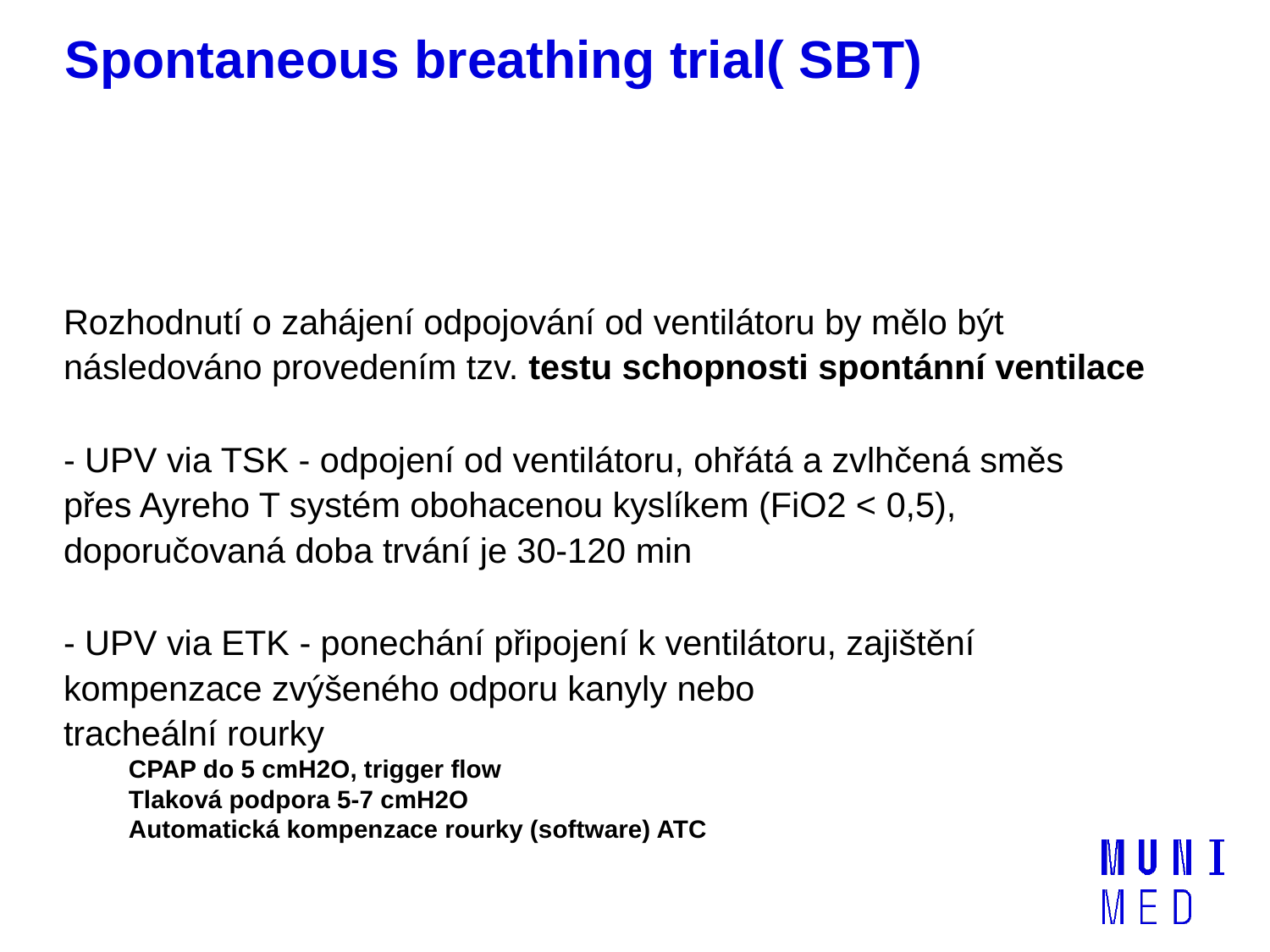

# Spontaneous breathing trial( SBT)
Rozhodnutí o zahájení odpojování od ventilátoru by mělo být následováno provedením tzv. testu schopnosti spontánní ventilace

- UPV via TSK - odpojení od ventilátoru, ohřátá a zvlhčená směs
přes Ayreho T systém obohacenou kyslíkem (FiO2 < 0,5),
doporučovaná doba trvání je 30-120 min

- UPV via ETK - ponechání připojení k ventilátoru, zajištění
kompenzace zvýšeného odporu kanyly nebo
tracheální rourky
CPAP do 5 cmH2O, trigger flow
Tlaková podpora 5-7 cmH2O
Automatická kompenzace rourky (software) ATC